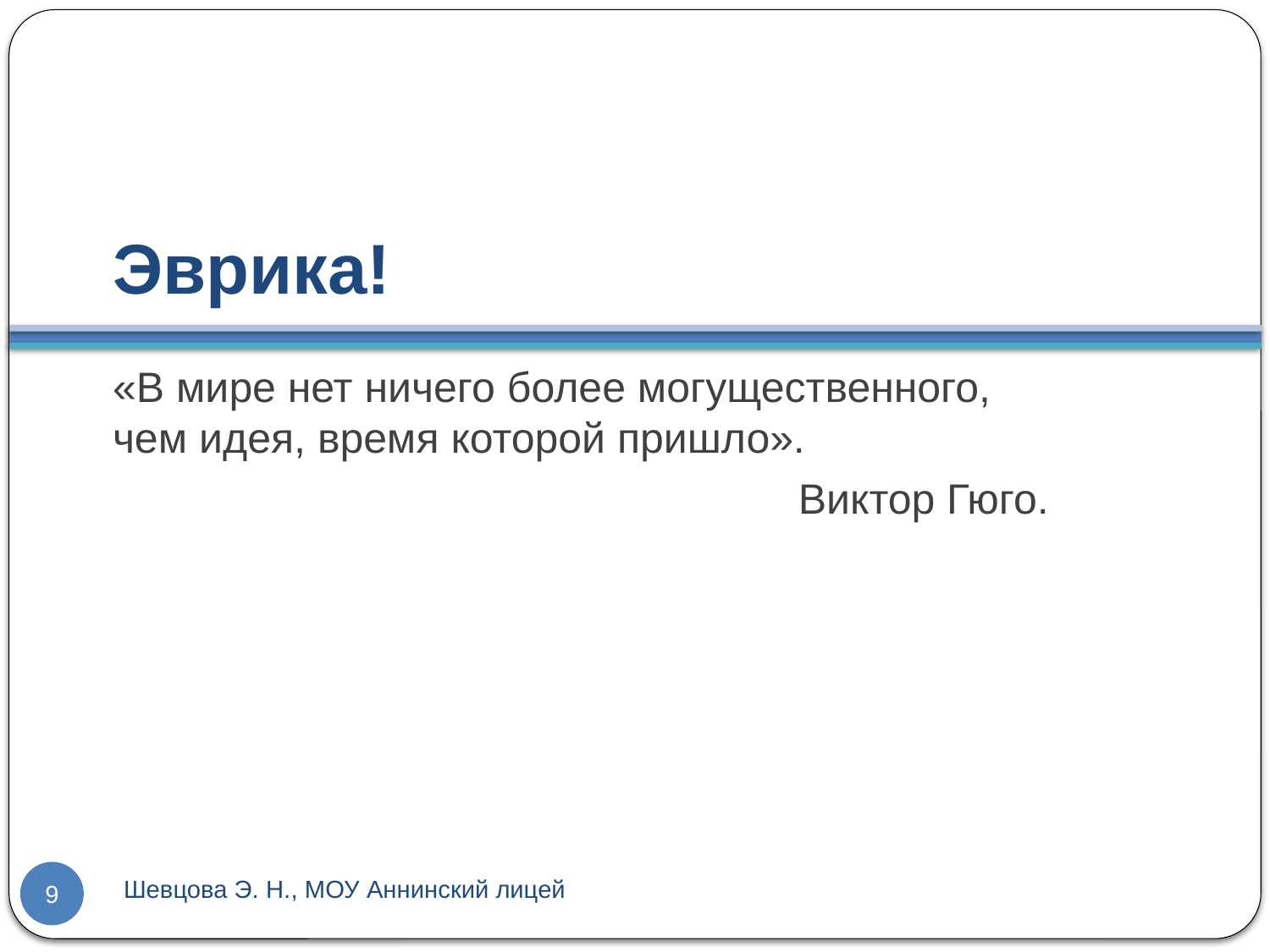

# Эврика!
«В мире нет ничего более могущественного, чем идея, время которой пришло».
Виктор Гюго.

Шевцова Э. Н., МОУ Аннинский лицей
9